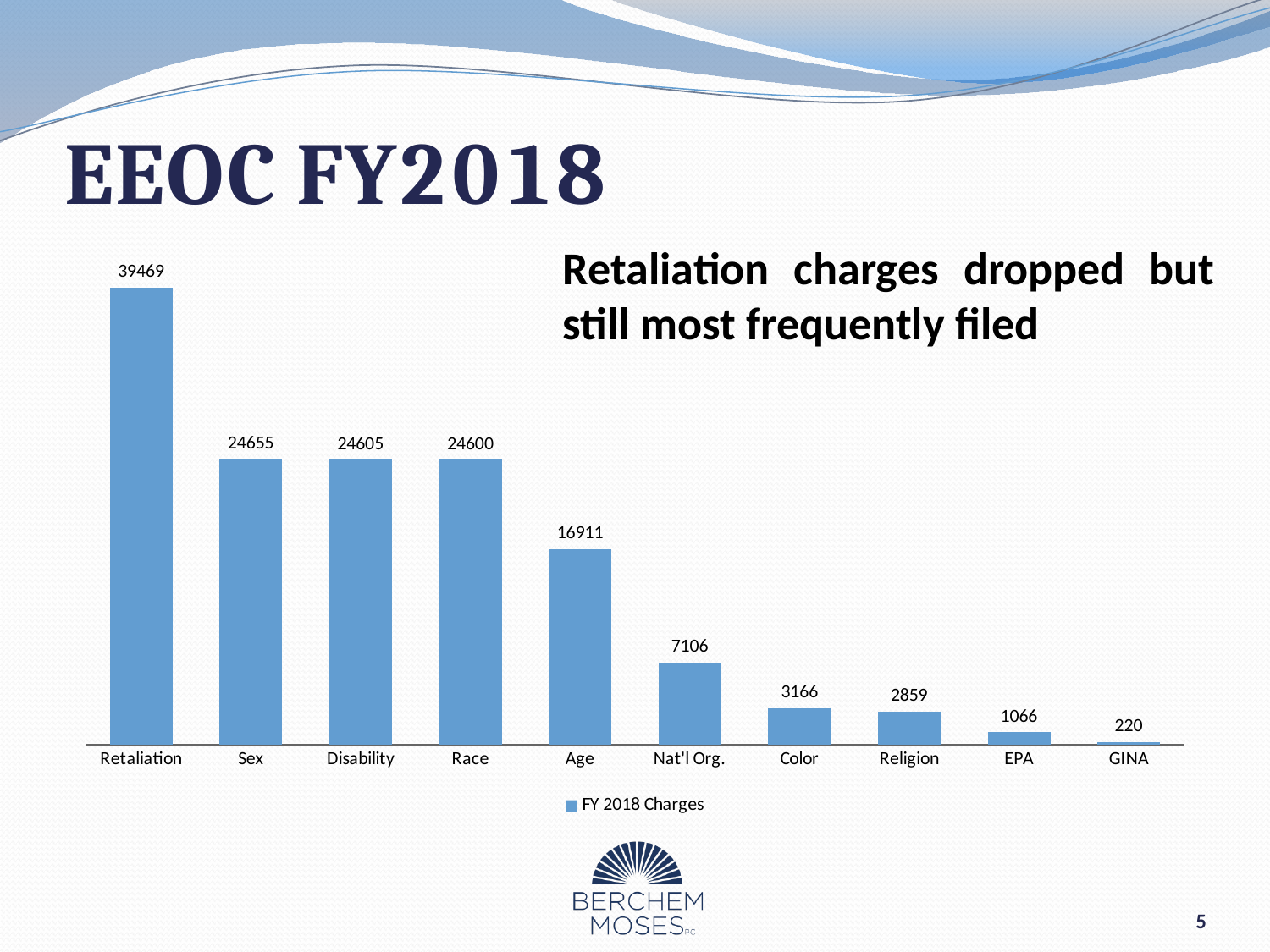

# EEOC FY2018

### Chart

| Category | FY 2018 Charges |
|---|---|
| Retaliation | 39469.0 |
| Sex | 24655.0 |
| Disability | 24605.0 |
| Race | 24600.0 |
| Age | 16911.0 |
| Nat'l Org. | 7106.0 |
| Color | 3166.0 |
| Religion | 2859.0 |
| EPA | 1066.0 |
| GINA | 220.0 |
Retaliation charges dropped but still most frequently filed
5